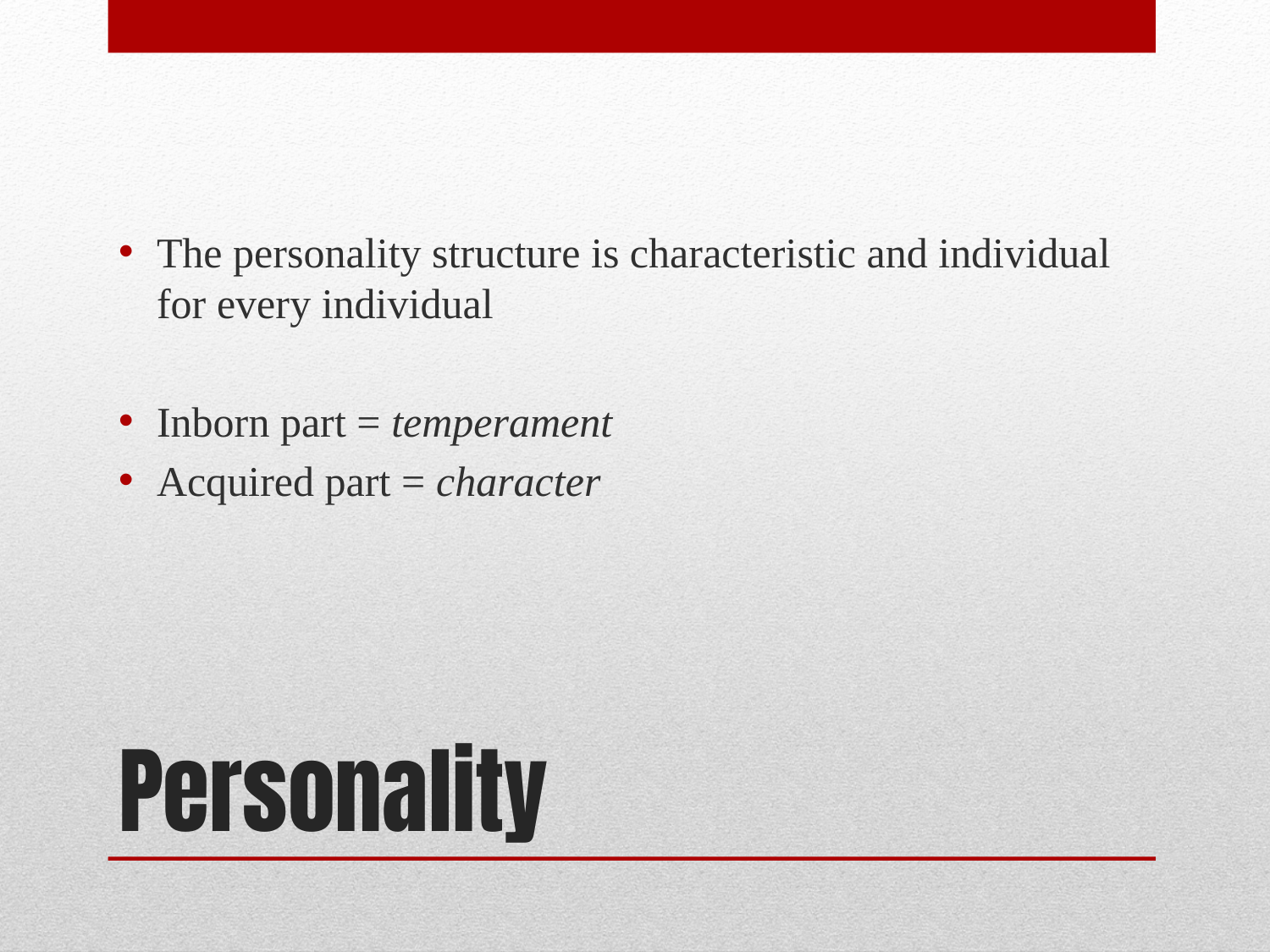

The personality structure is characteristic and individual for every individual

Inborn part = temperament
Acquired part = character
# Personality